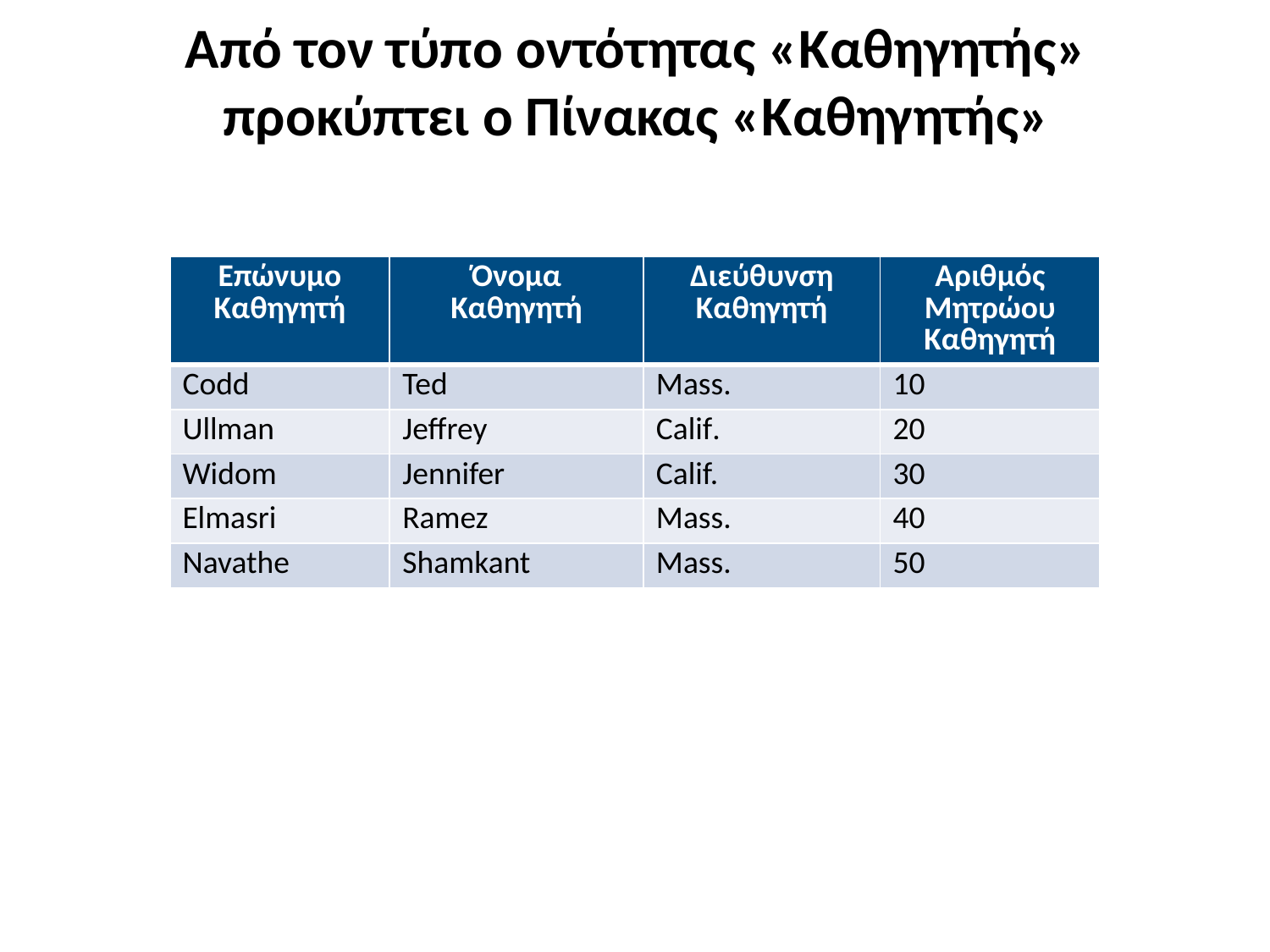

# Από τον τύπο οντότητας «Καθηγητής» προκύπτει ο Πίνακας «Καθηγητής»
| Επώνυμο Καθηγητή | Όνομα Καθηγητή | Διεύθυνση Καθηγητή | Αριθμός Μητρώου Καθηγητή |
| --- | --- | --- | --- |
| Codd | Ted | Mass. | 10 |
| Ullman | Jeffrey | Calif. | 20 |
| Widom | Jennifer | Calif. | 30 |
| Elmasri | Ramez | Mass. | 40 |
| Navathe | Shamkant | Mass. | 50 |